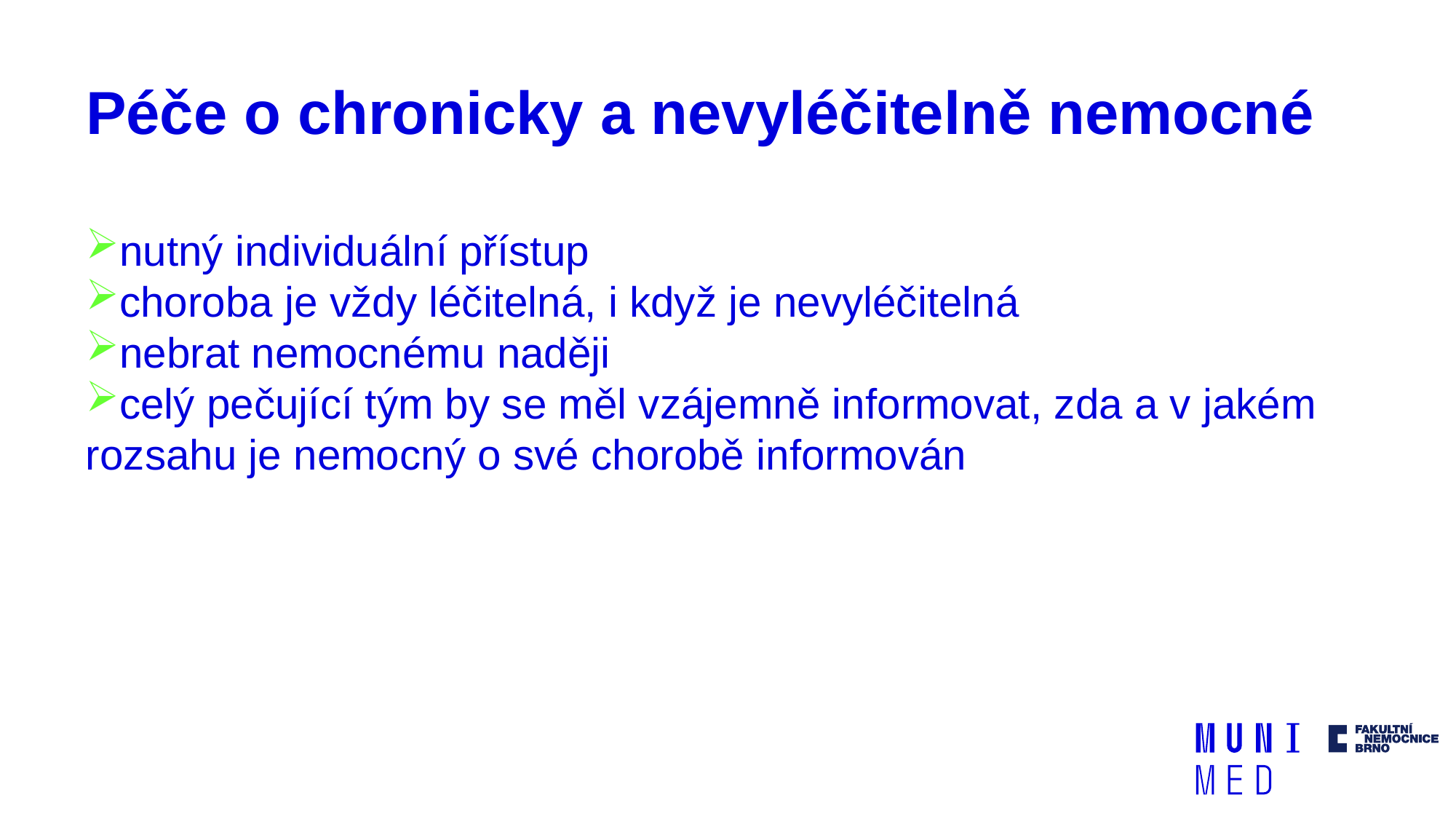

# Péče o chronicky a nevyléčitelně nemocné
nutný individuální přístup
choroba je vždy léčitelná, i když je nevyléčitelná
nebrat nemocnému naději
celý pečující tým by se měl vzájemně informovat, zda a v jakém rozsahu je nemocný o své chorobě informován